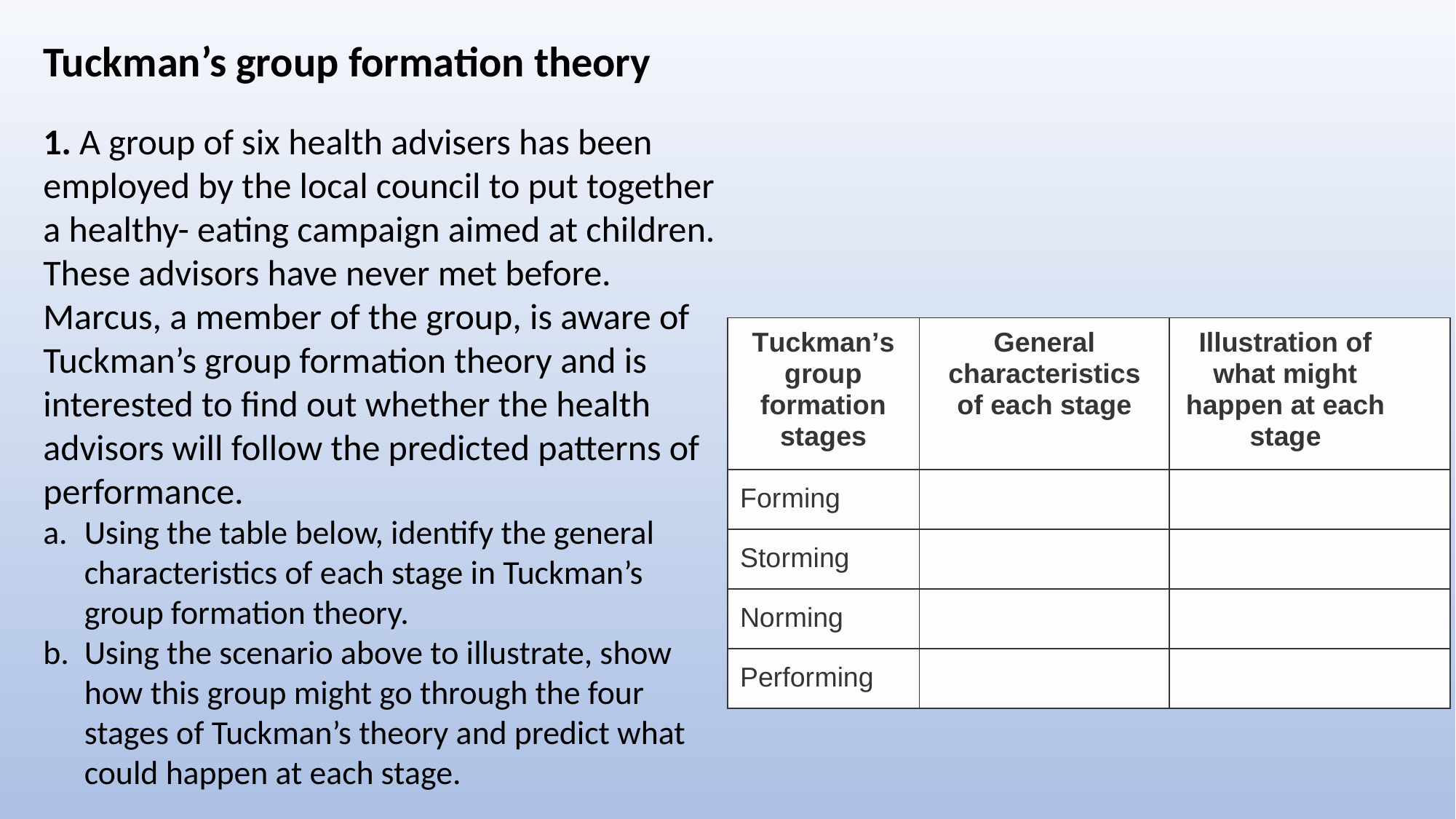

Tuckman’s group formation theory

1. A group of six health advisers has been employed by the local council to put together a healthy- eating campaign aimed at children. These advisors have never met before. Marcus, a member of the group, is aware of Tuckman’s group formation theory and is interested to find out whether the health advisors will follow the predicted patterns of performance.
Using the table below, identify the general characteristics of each stage in Tuckman’s group formation theory.
Using the scenario above to illustrate, show how this group might go through the four stages of Tuckman’s theory and predict what could happen at each stage.
| Tuckman’s group formation stages | General characteristics of each stage | Illustration of what might happen at each stage |
| --- | --- | --- |
| Forming |  |  |
| Storming |  |  |
| Norming |  |  |
| Performing |  |  |